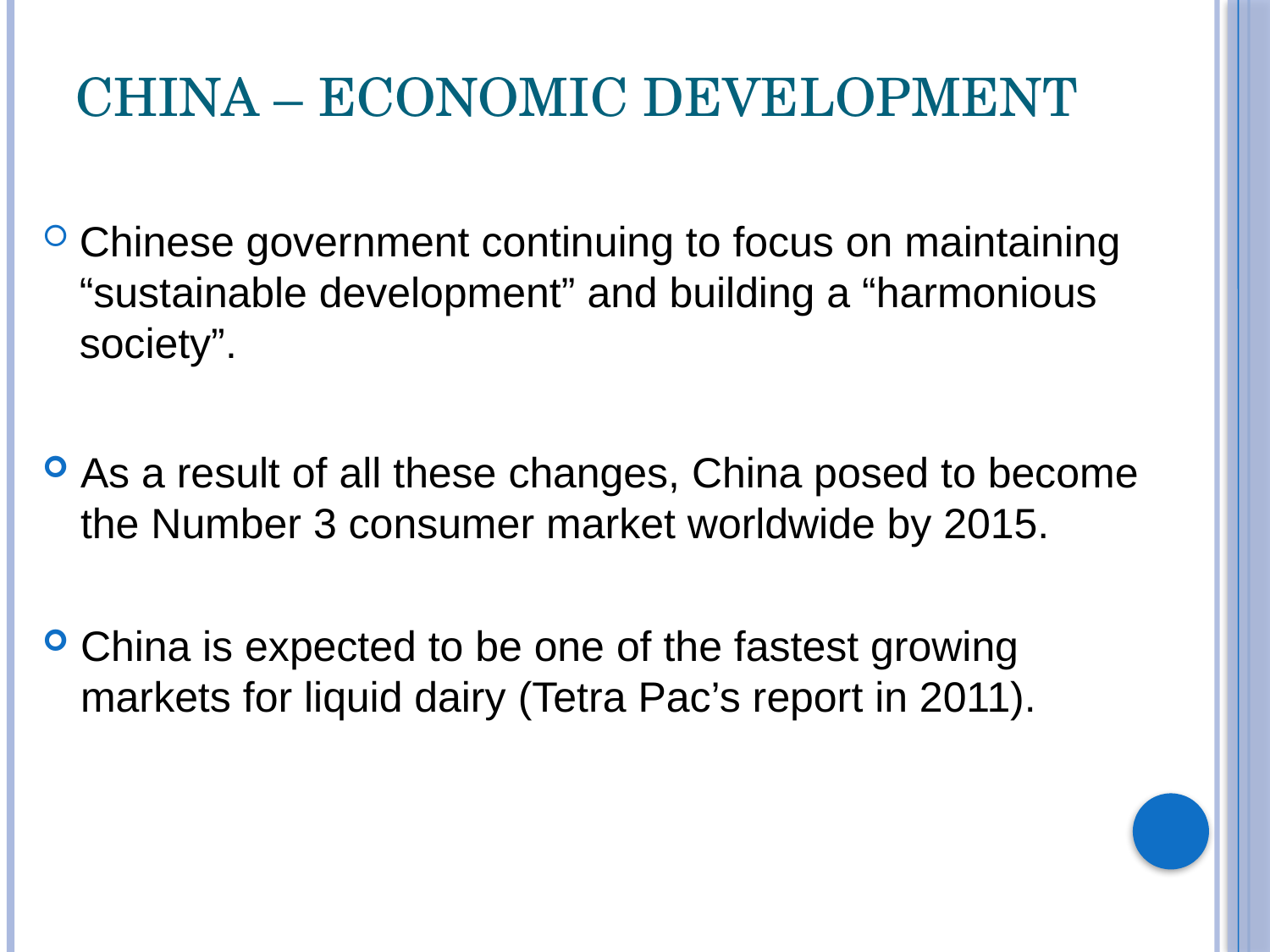

# China – economic development
Chinese government continuing to focus on maintaining “sustainable development” and building a “harmonious society”.

As a result of all these changes, China posed to become the Number 3 consumer market worldwide by 2015.

China is expected to be one of the fastest growing markets for liquid dairy (Tetra Pac’s report in 2011).